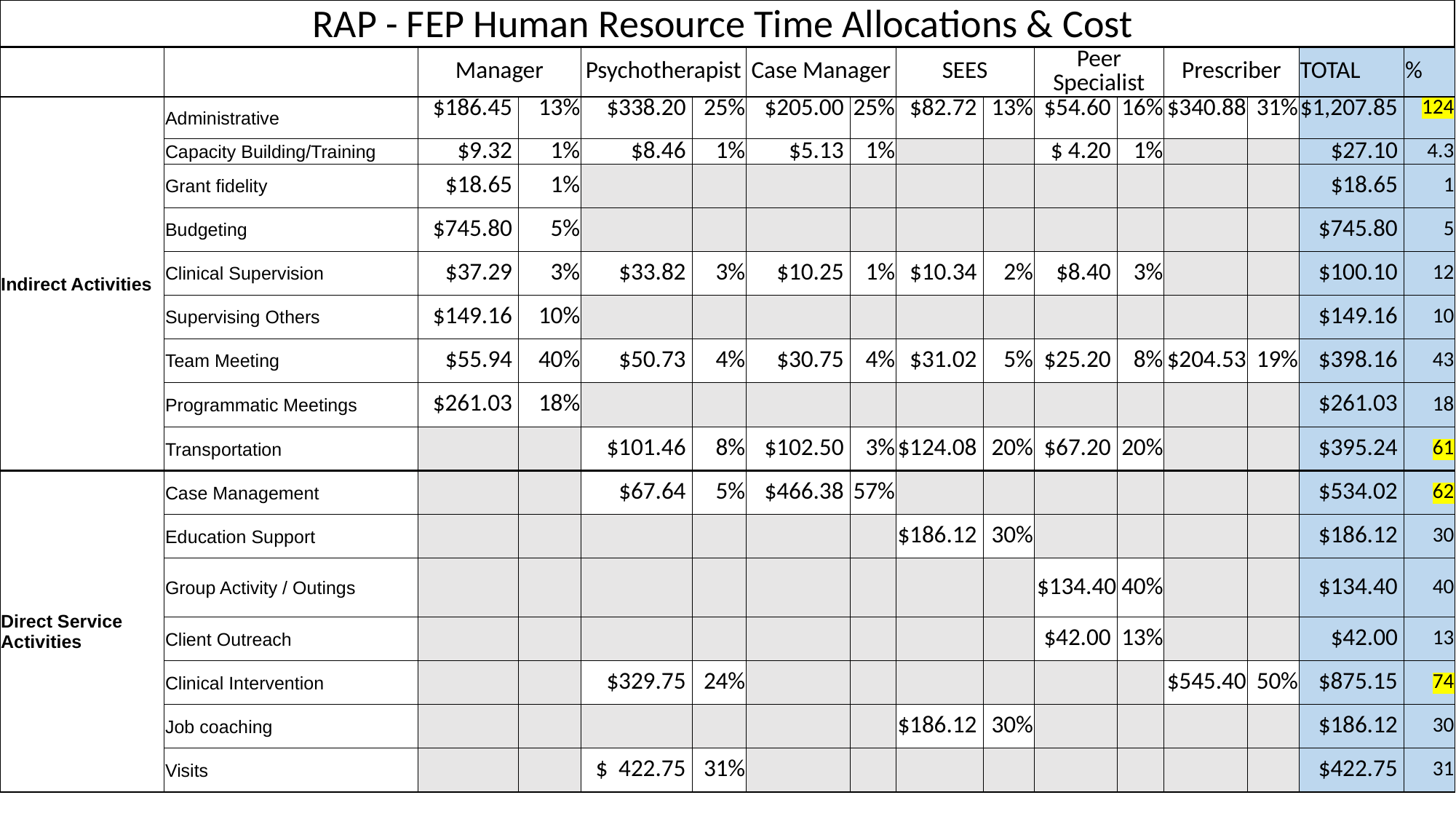

| RAP - FEP Human Resource Time Allocations & Cost |  |  |  |  |  |  |  |  |  |  |  |  |  |  |  |
| --- | --- | --- | --- | --- | --- | --- | --- | --- | --- | --- | --- | --- | --- | --- | --- |
|  |  | Manager |  | Psychotherapist |  | Case Manager |  | SEES |  | Peer Specialist |  | Prescriber |  | TOTAL | % |
| Indirect Activities | Administrative | $186.45 | 13% | $338.20 | 25% | $205.00 | 25% | $82.72 | 13% | $54.60 | 16% | $340.88 | 31% | $1,207.85 | 124 |
|  | Capacity Building/Training | $9.32 | 1% | $8.46 | 1% | $5.13 | 1% |  |  | $ 4.20 | 1% |  |  | $27.10 | 4.3 |
|  | Grant fidelity | $18.65 | 1% |  |  |  |  |  |  |  |  |  |  | $18.65 | 1 |
|  | Budgeting | $745.80 | 5% |  |  |  |  |  |  |  |  |  |  | $745.80 | 5 |
|  | Clinical Supervision | $37.29 | 3% | $33.82 | 3% | $10.25 | 1% | $10.34 | 2% | $8.40 | 3% |  |  | $100.10 | 12 |
|  | Supervising Others | $149.16 | 10% |  |  |  |  |  |  |  |  |  |  | $149.16 | 10 |
|  | Team Meeting | $55.94 | 40% | $50.73 | 4% | $30.75 | 4% | $31.02 | 5% | $25.20 | 8% | $204.53 | 19% | $398.16 | 43 |
|  | Programmatic Meetings | $261.03 | 18% |  |  |  |  |  |  |  |  |  |  | $261.03 | 18 |
|  | Transportation |  |  | $101.46 | 8% | $102.50 | 3% | $124.08 | 20% | $67.20 | 20% |  |  | $395.24 | 61 |
| Direct Service Activities | Case Management |  |  | $67.64 | 5% | $466.38 | 57% |  |  |  |  |  |  | $534.02 | 62 |
|  | Education Support |  |  |  |  |  |  | $186.12 | 30% |  |  |  |  | $186.12 | 30 |
|  | Group Activity / Outings |  |  |  |  |  |  |  |  | $134.40 | 40% |  |  | $134.40 | 40 |
|  | Client Outreach |  |  |  |  |  |  |  |  | $42.00 | 13% |  |  | $42.00 | 13 |
|  | Clinical Intervention |  |  | $329.75 | 24% |  |  |  |  |  |  | $545.40 | 50% | $875.15 | 74 |
|  | Job coaching |  |  |  |  |  |  | $186.12 | 30% |  |  |  |  | $186.12 | 30 |
|  | Visits |  |  | $ 422.75 | 31% |  |  |  |  |  |  |  |  | $422.75 | 31 |
Human Resource